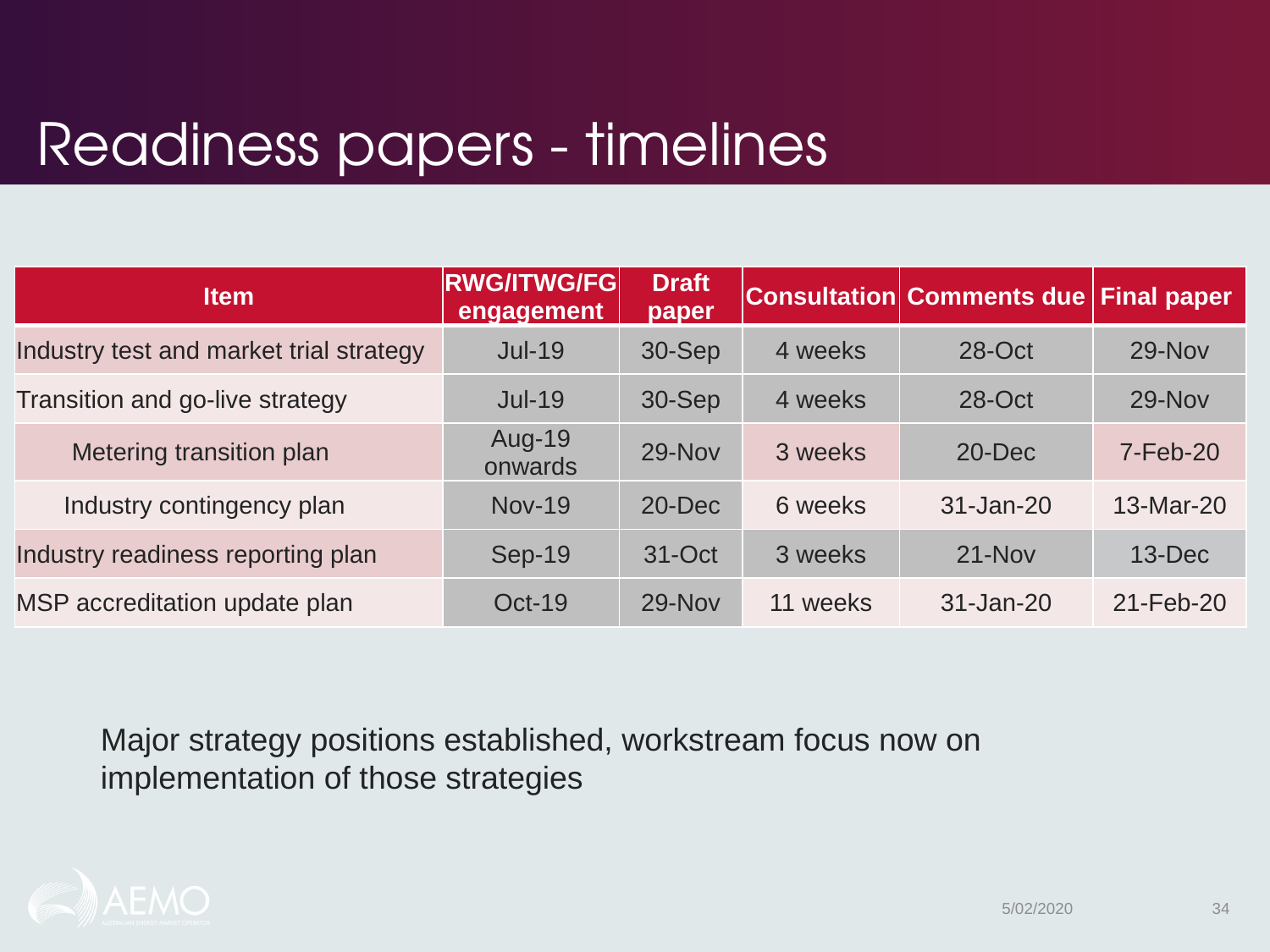

# Readiness papers - timelines
| Item | RWG/ITWG/FG engagement | Draft paper | Consultation | Comments due | Final paper |
| --- | --- | --- | --- | --- | --- |
| Industry test and market trial strategy | Jul-19 | 30-Sep | 4 weeks | 28-Oct | 29-Nov |
| Transition and go-live strategy | Jul-19 | 30-Sep | 4 weeks | 28-Oct | 29-Nov |
| Metering transition plan | Aug-19 onwards | 29-Nov | 3 weeks | 20-Dec | 7-Feb-20 |
| Industry contingency plan | Nov-19 | 20-Dec | 6 weeks | 31-Jan-20 | 13-Mar-20 |
| Industry readiness reporting plan | Sep-19 | 31-Oct | 3 weeks | 21-Nov | 13-Dec |
| MSP accreditation update plan | Oct-19 | 29-Nov | 11 weeks | 31-Jan-20 | 21-Feb-20 |
Major strategy positions established, workstream focus now on implementation of those strategies
5/02/2020
34